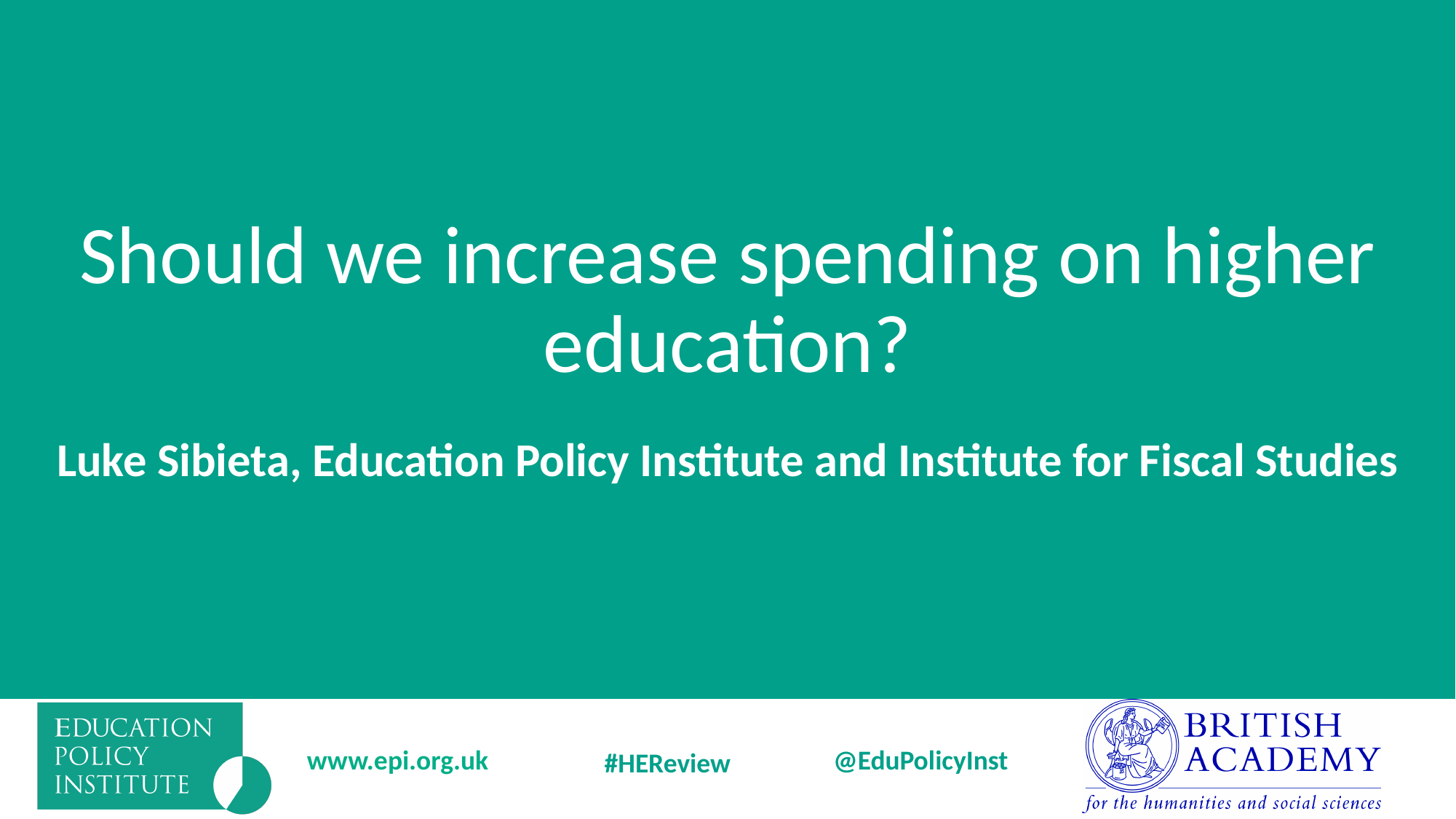

# Should we increase spending on higher education?
Luke Sibieta, Education Policy Institute and Institute for Fiscal Studies